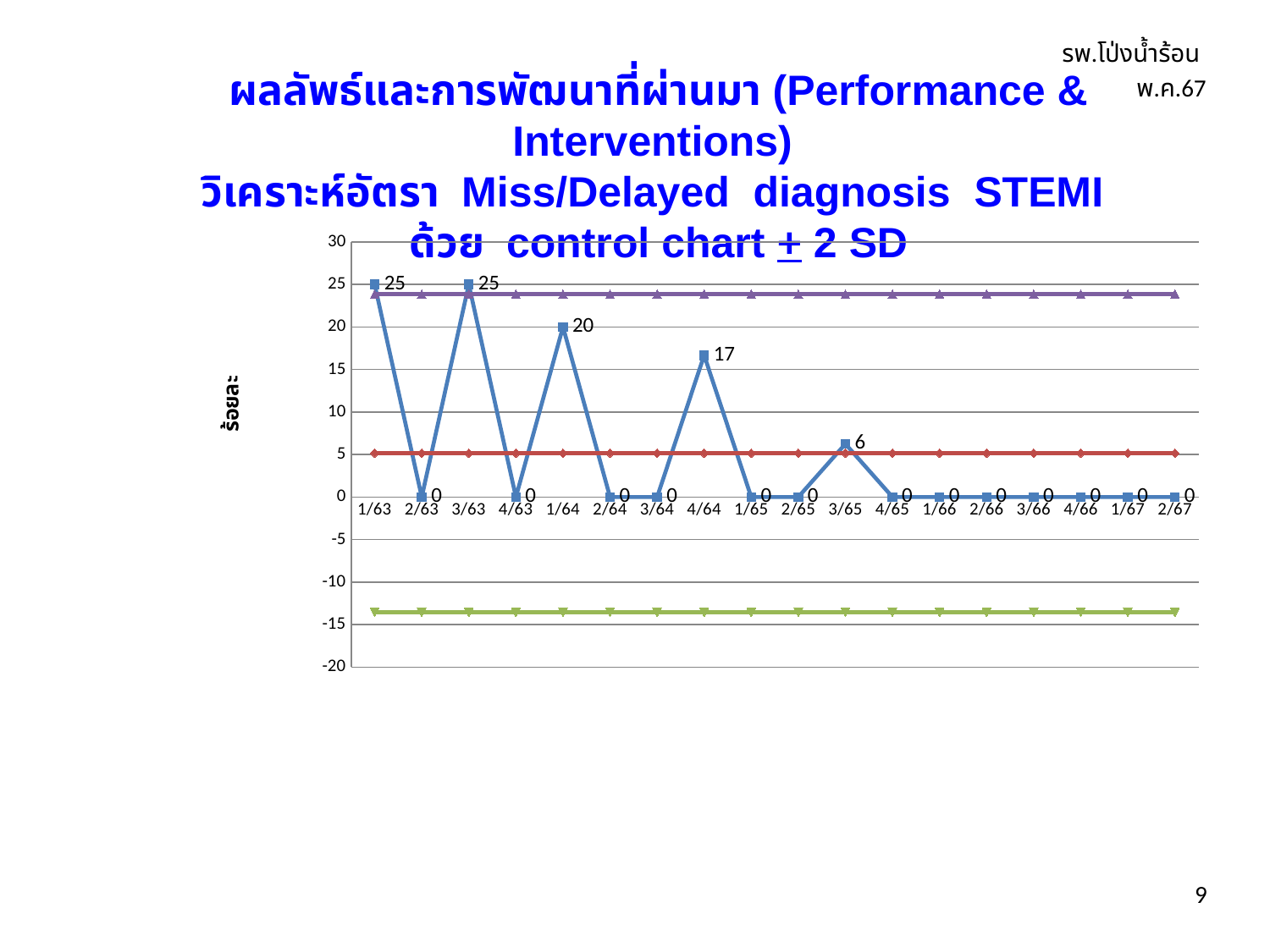

รพ.โป่งน้ำร้อน  พ.ค.67
ผลลัพธ์และการพัฒนาที่ผ่านมา (Performance & Interventions)
วิเคราะห์อัตรา  Miss/Delayed  diagnosis  STEMI  ด้วย  control chart + 2 SD

### Chart

| Category | อัตรา Miss/Delayed diagnosis STEMI | Mean | LCL | UCL |
|---|---|---|---|---|
| 1/63 | 25.0 | 5.16 | -13.55 | 23.87 |
| 2/63 | 0.0 | 5.16 | -13.55 | 23.87 |
| 3/63 | 25.0 | 5.16 | -13.55 | 23.87 |
| 4/63 | 0.0 | 5.16 | -13.55 | 23.87 |
| 1/64 | 20.0 | 5.16 | -13.55 | 23.87 |
| 2/64 | 0.0 | 5.16 | -13.55 | 23.87 |
| 3/64 | 0.0 | 5.16 | -13.55 | 23.87 |
| 4/64 | 16.67 | 5.16 | -13.55 | 23.87 |
| 1/65 | 0.0 | 5.16 | -13.55 | 23.87 |
| 2/65 | 0.0 | 5.16 | -13.55 | 23.87 |
| 3/65 | 6.25 | 5.16 | -13.55 | 23.87 |
| 4/65 | 0.0 | 5.16 | -13.55 | 23.87 |
| 1/66 | 0.0 | 5.16 | -13.55 | 23.87 |
| 2/66 | 0.0 | 5.16 | -13.55 | 23.87 |
| 3/66 | 0.0 | 5.16 | -13.55 | 23.87 |
| 4/66 | 0.0 | 5.16 | -13.55 | 23.87 |
| 1/67 | 0.0 | 5.16 | -13.55 | 23.87 |
| 2/67 | 0.0 | 5.16 | -13.55 | 23.87 |
9